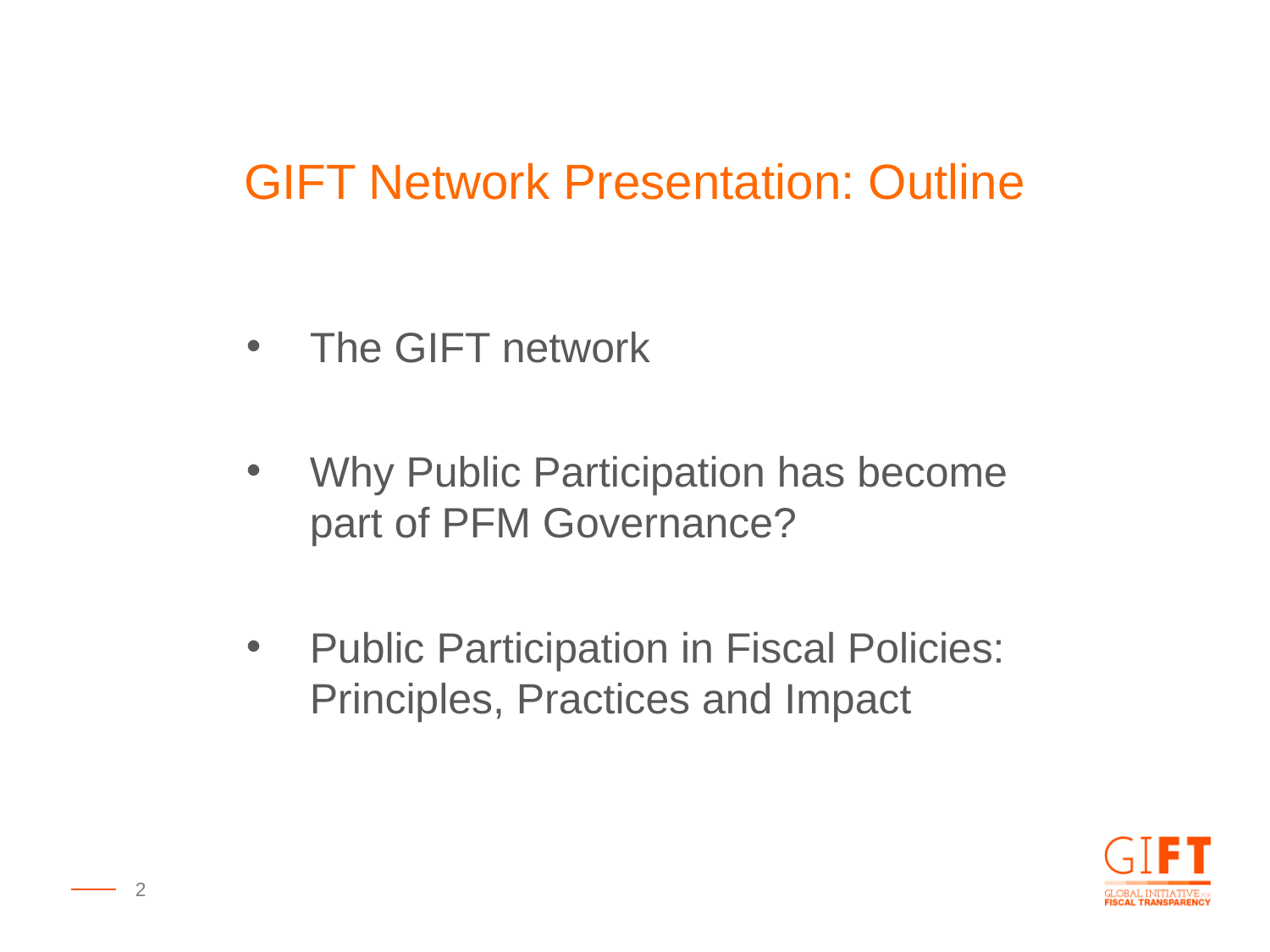

GIFT Network Presentation: Outline
The GIFT network
Why Public Participation has become part of PFM Governance?
Public Participation in Fiscal Policies: Principles, Practices and Impact
2